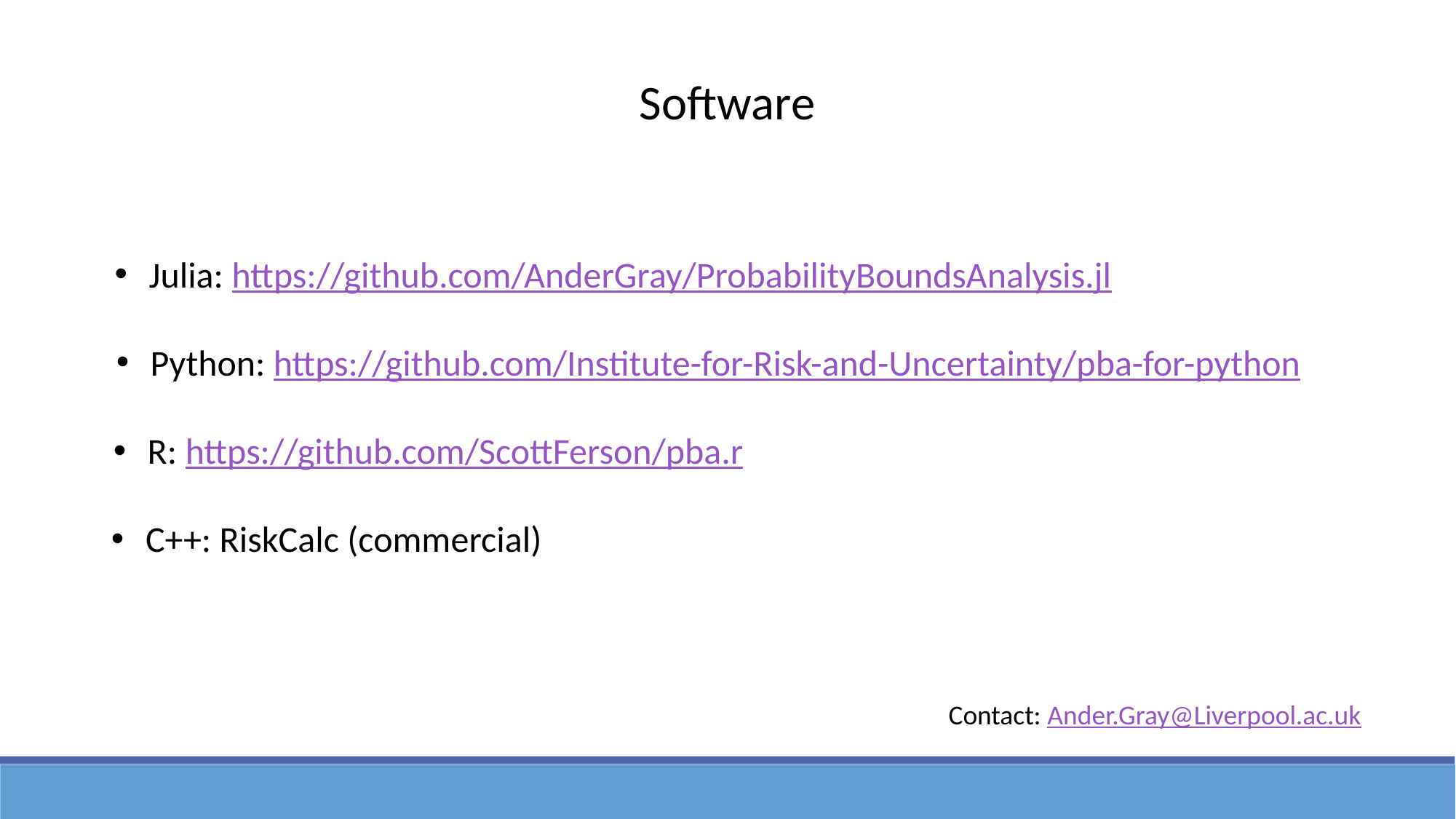

Software
Julia: https://github.com/AnderGray/ProbabilityBoundsAnalysis.jl

Python: https://github.com/Institute-for-Risk-and-Uncertainty/pba-for-python

R: https://github.com/ScottFerson/pba.r
C++: RiskCalc (commercial)
Contact: Ander.Gray@Liverpool.ac.uk